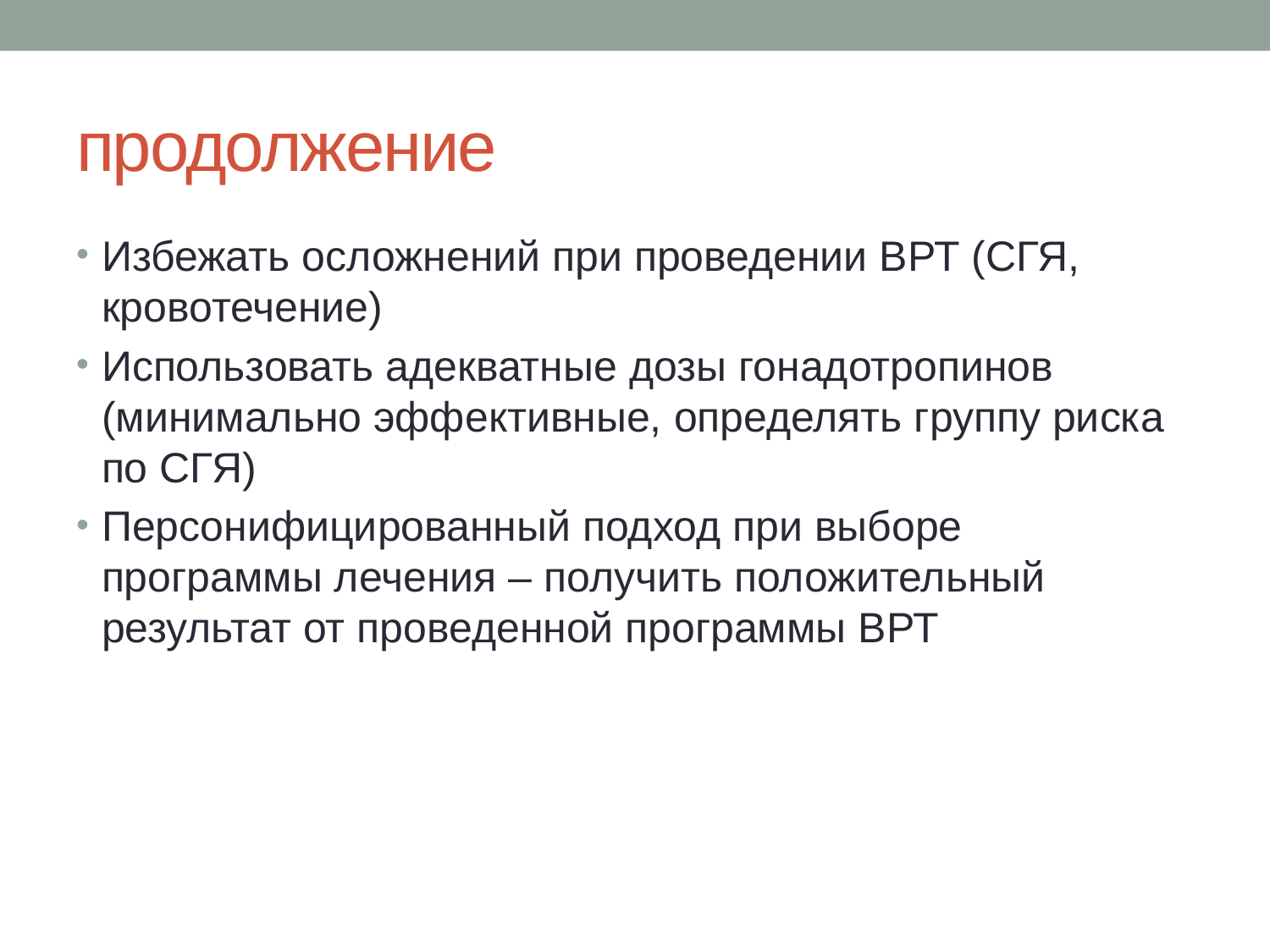

# продолжение
Избежать осложнений при проведении ВРТ (СГЯ, кровотечение)
Использовать адекватные дозы гонадотропинов (минимально эффективные, определять группу риска по СГЯ)
Персонифицированный подход при выборе программы лечения – получить положительный результат от проведенной программы ВРТ